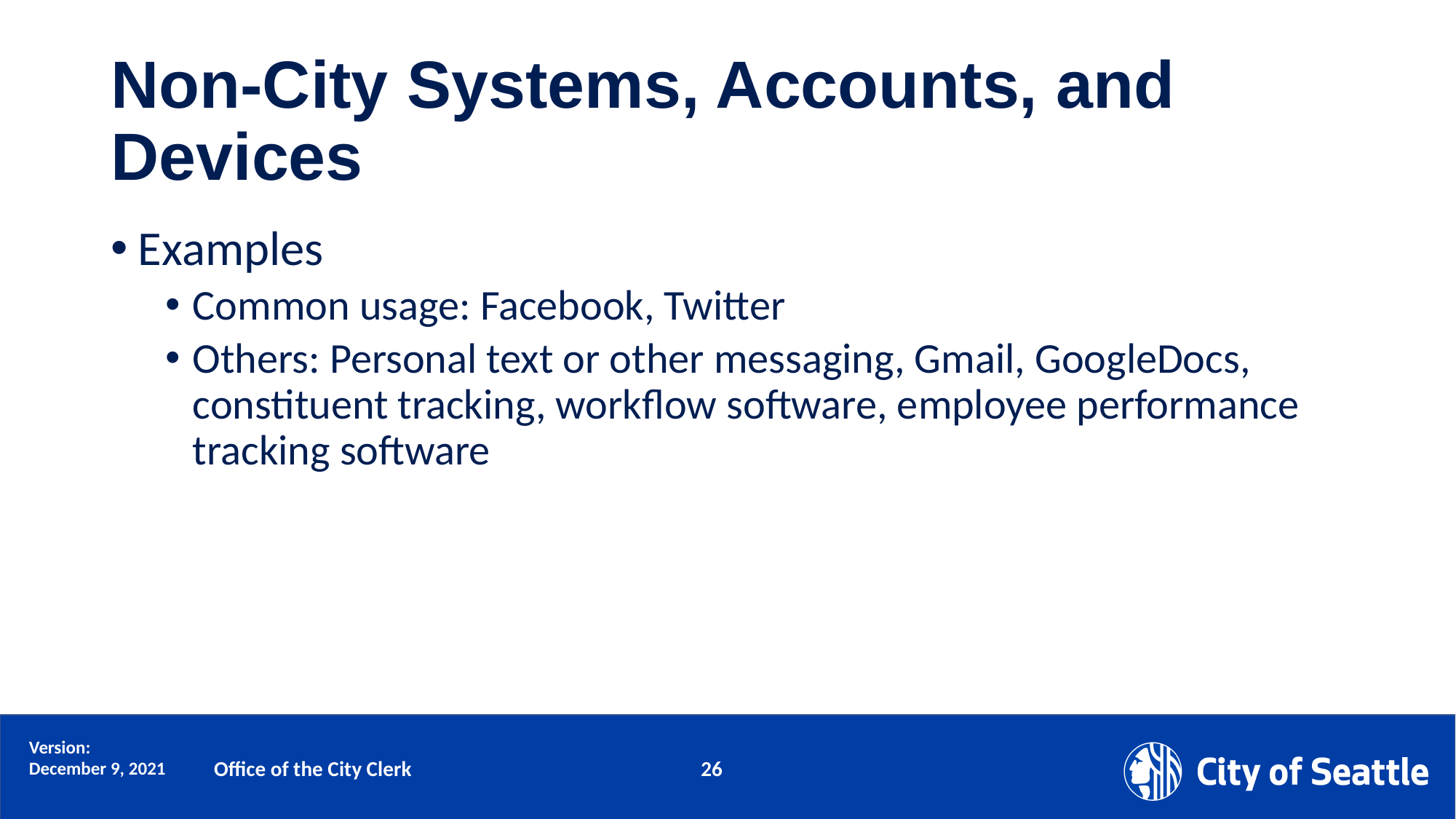

# Non-City Systems, Accounts, and Devices
Examples
Common usage: Facebook, Twitter
Others: Personal text or other messaging, Gmail, GoogleDocs, constituent tracking, workflow software, employee performance tracking software